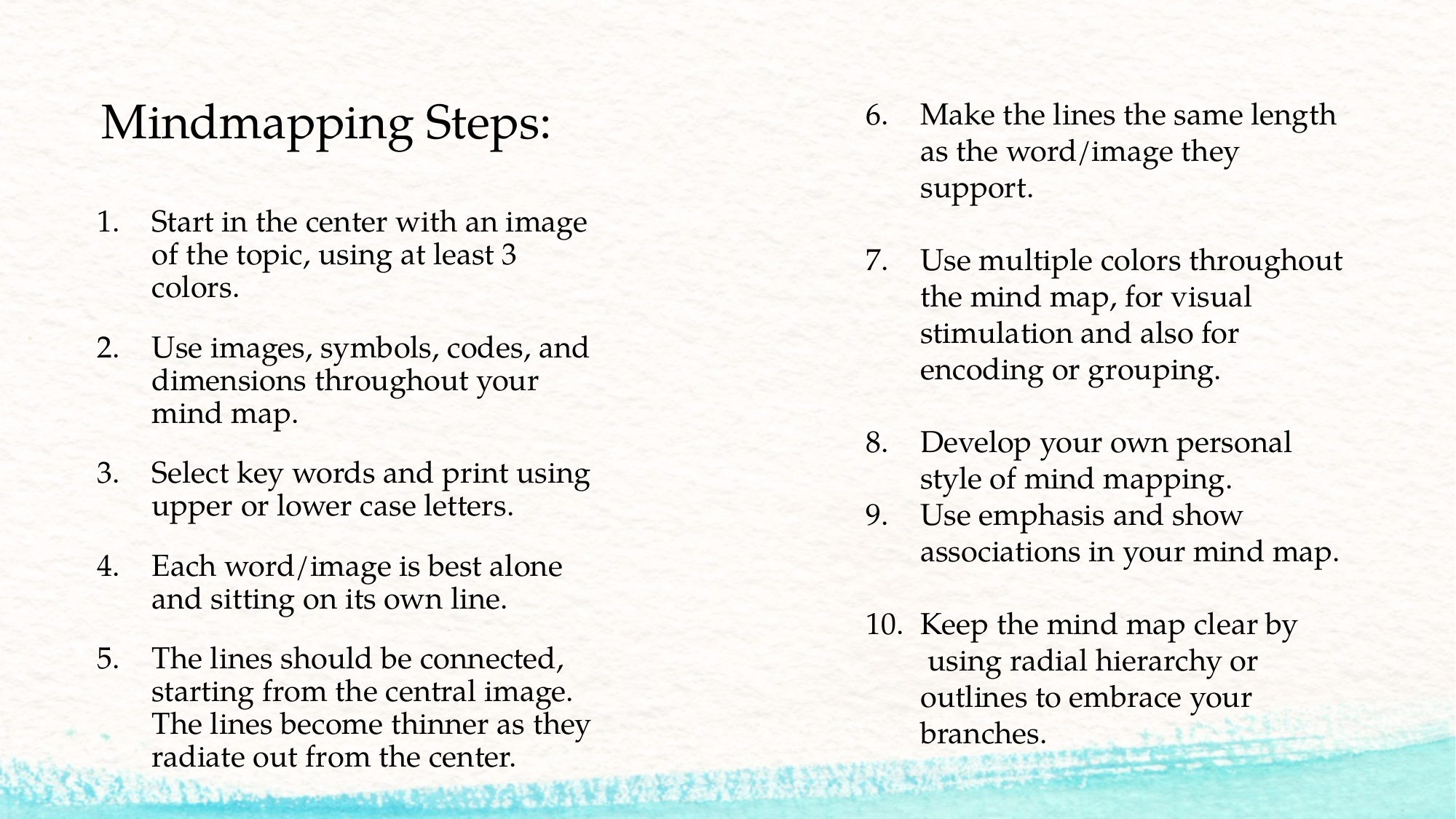

# Mindmapping Steps:
Make the lines the same length as the word/image they support.

Use multiple colors throughout the mind map, for visual stimulation and also for encoding or grouping.

Develop your own personal style of mind mapping.
Use emphasis and show associations in your mind map.

Keep the mind map clear by        using radial hierarchy or outlines to embrace your branches.

Start in the center with an image of the topic, using at least 3 colors.
Use images, symbols, codes, and dimensions throughout your mind map.
Select key words and print using upper or lower case letters.
Each word/image is best alone and sitting on its own line.
The lines should be connected, starting from the central image. The lines become thinner as they radiate out from the center.